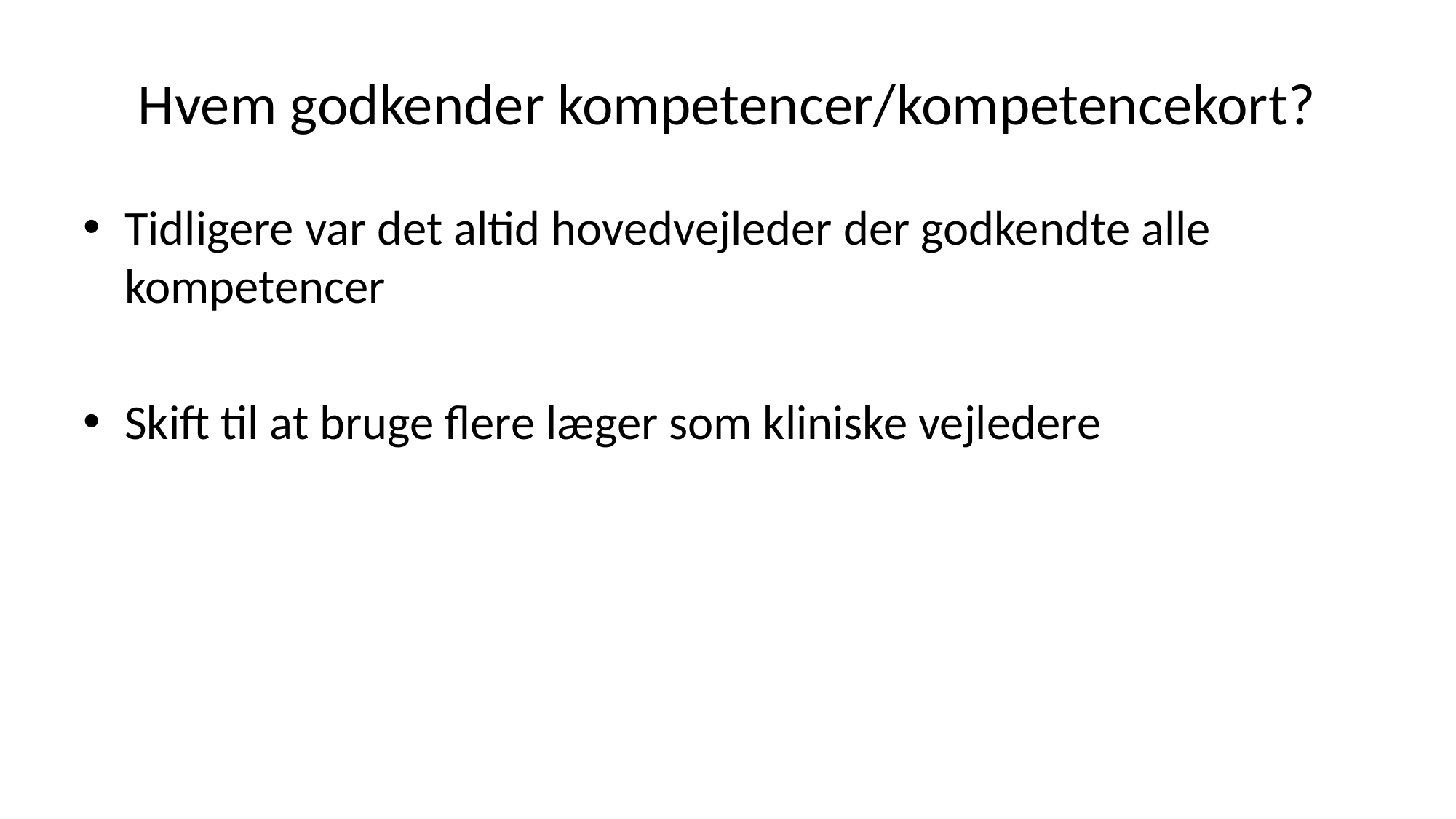

# Hvem godkender kompetencer/kompetencekort?
Tidligere var det altid hovedvejleder der godkendte alle kompetencer

Skift til at bruge flere læger som kliniske vejledere